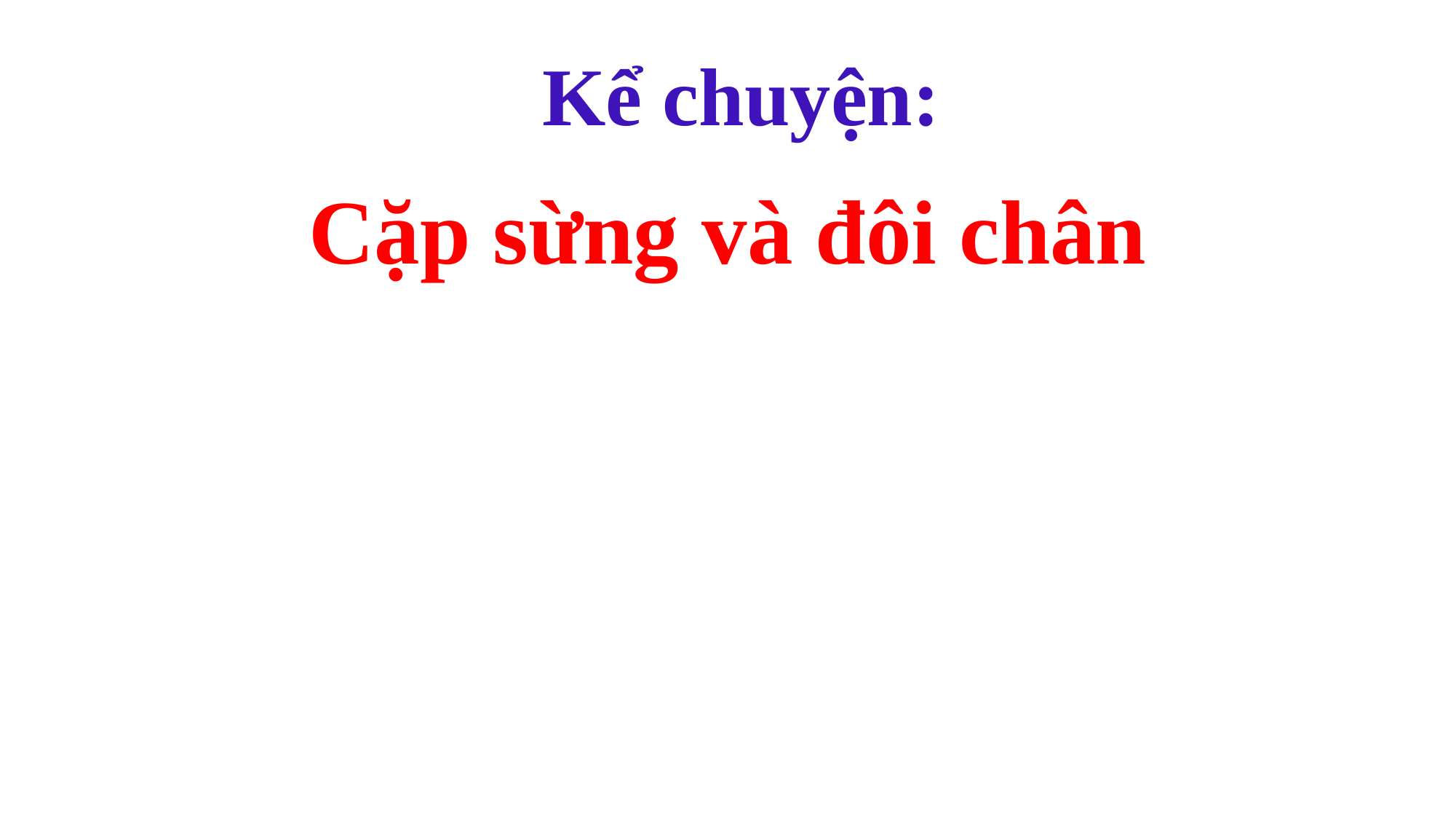

Kể chuyện:
Cặp sừng và đôi chân